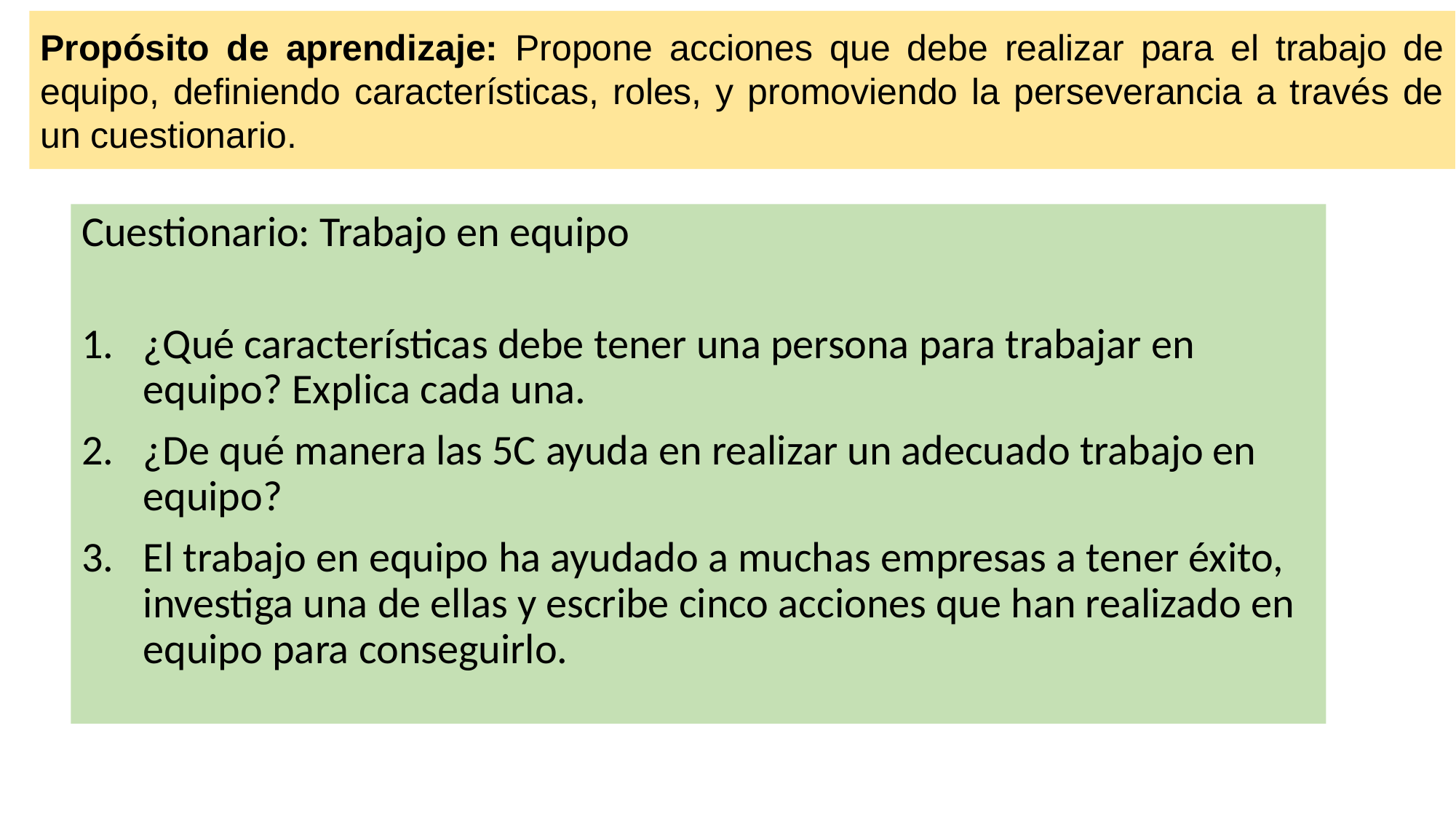

# Propósito de aprendizaje: Propone acciones que debe realizar para el trabajo de equipo, definiendo características, roles, y promoviendo la perseverancia a través de un cuestionario.
Cuestionario: Trabajo en equipo
¿Qué características debe tener una persona para trabajar en equipo? Explica cada una.
¿De qué manera las 5C ayuda en realizar un adecuado trabajo en equipo?
El trabajo en equipo ha ayudado a muchas empresas a tener éxito, investiga una de ellas y escribe cinco acciones que han realizado en equipo para conseguirlo.